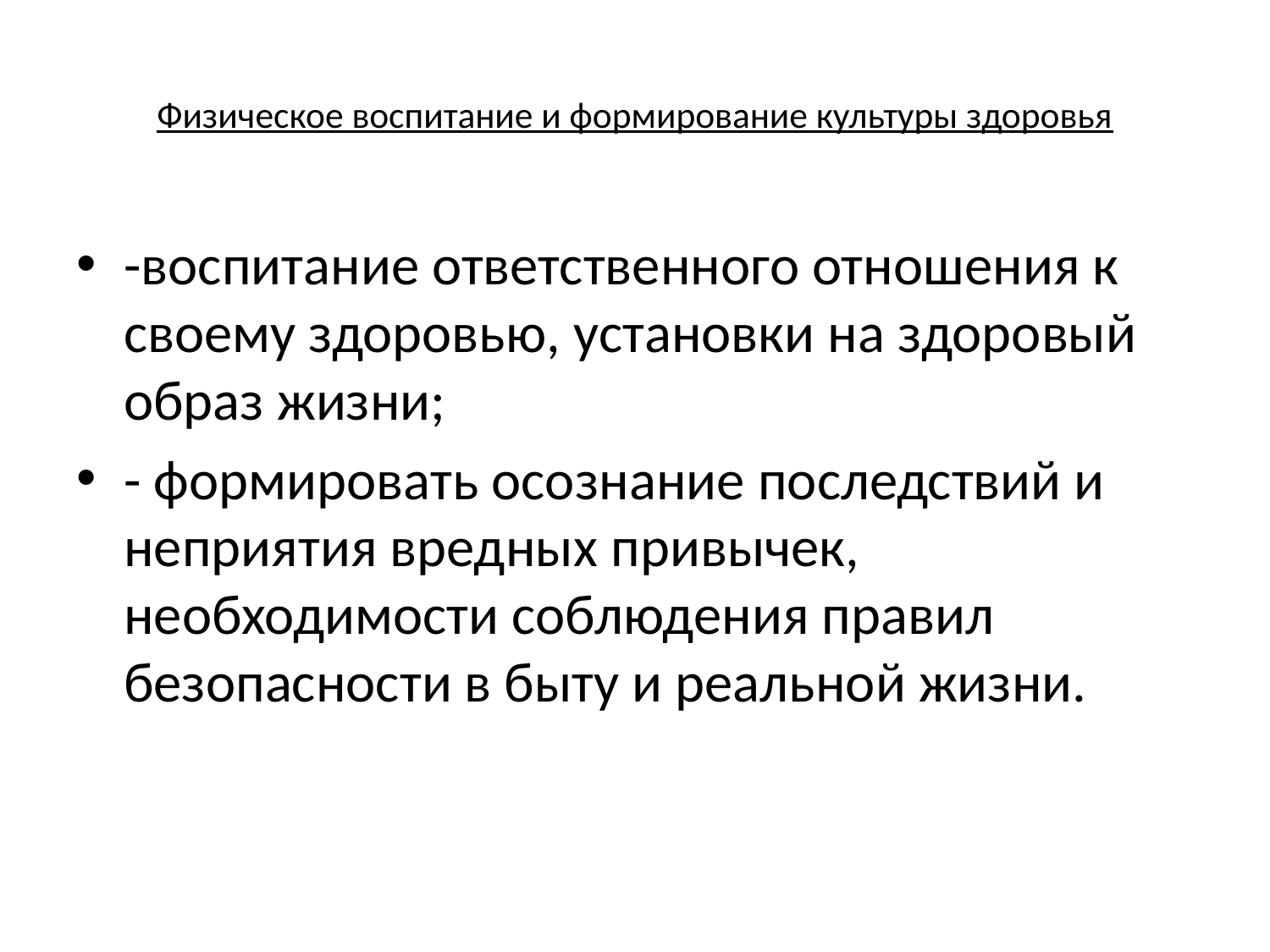

# Физическое воспитание и формирование культуры здоровья
-воспитание ответственного отношения к своему здоровью, установки на здоровый образ жизни;
- формировать осознание последствий и неприятия вредных привычек, необходимости соблюдения правил безопасности в быту и реальной жизни.